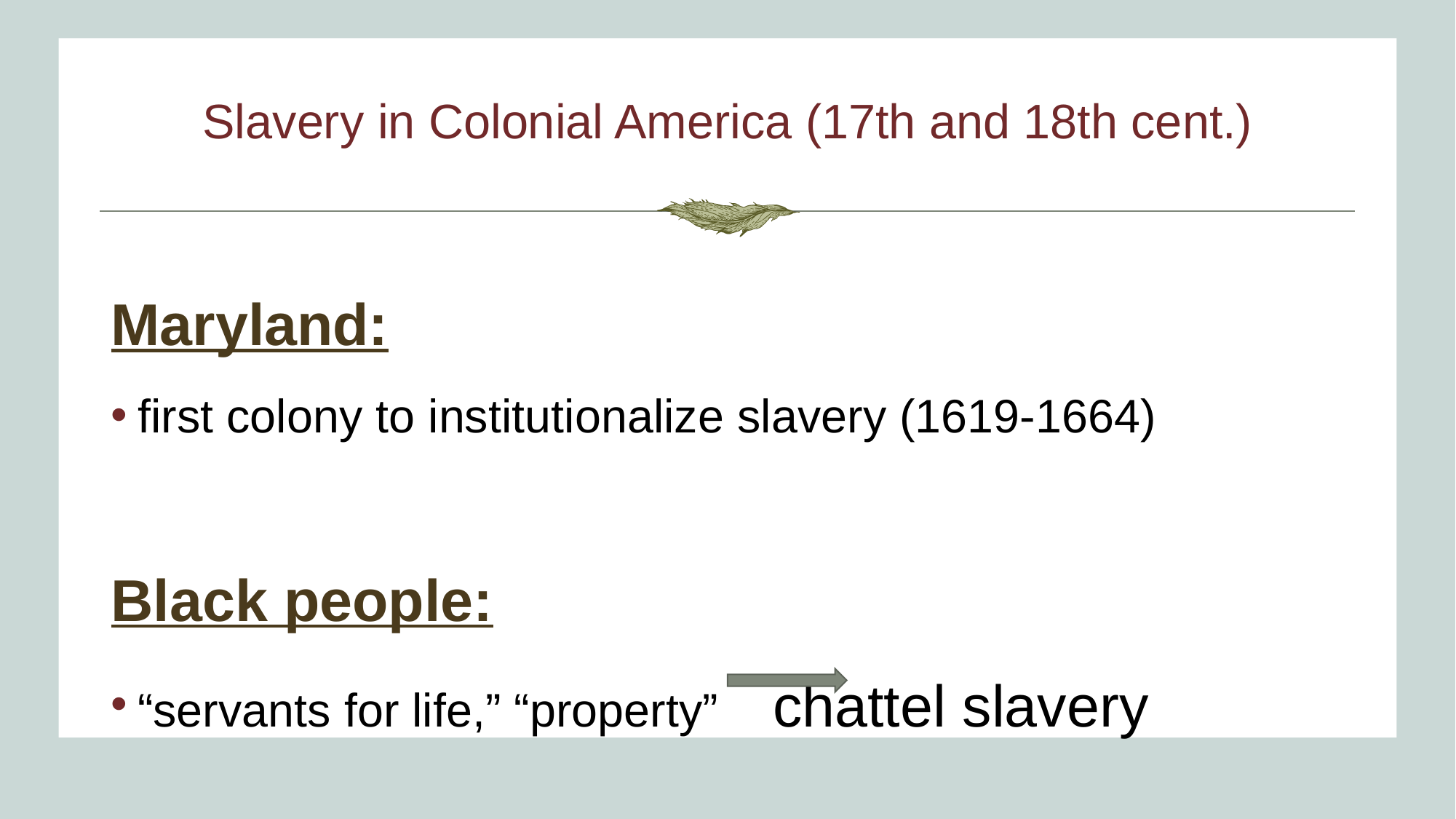

# Slavery in Colonial America (17th and 18th cent.)
Maryland:
first colony to institutionalize slavery (1619-1664)

Black people:
“servants for life,” “property” 		chattel slavery